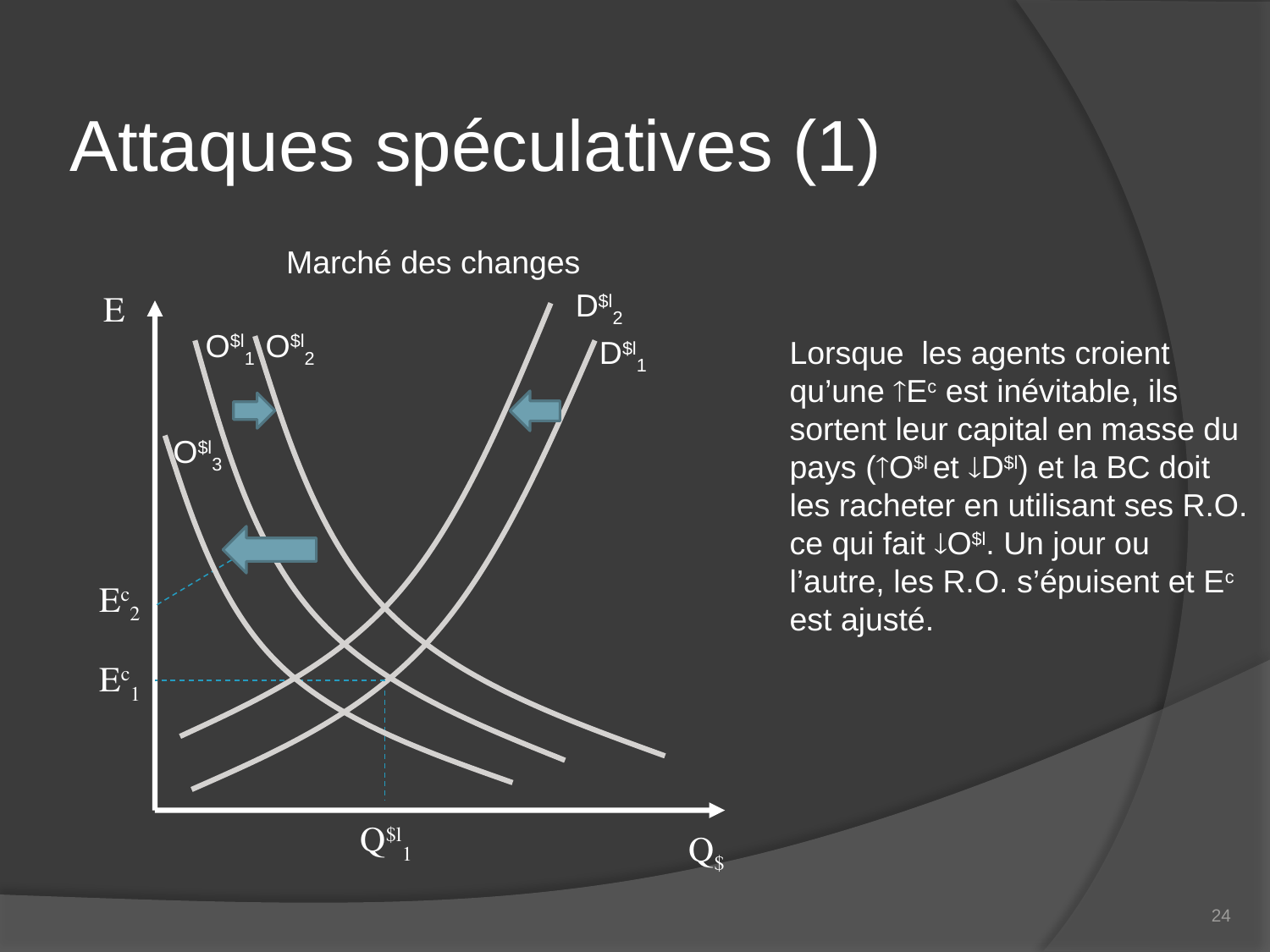

# Attaques spéculatives (1)
Marché des changes
D$l2
E

O$l1
O$l2

D$l1
Lorsque  les agents croient qu’une ↑Ec est inévitable, ils sortent leur capital en masse du pays (↑O$l et ↓D$l) et la BC doit les racheter en utilisant ses R.O. ce qui fait ↓O$l. Un jour ou l’autre, les R.O. s’épuisent et Ec est ajusté.

O$l3

Ec2
Ec1

Q$l1
Q$
24